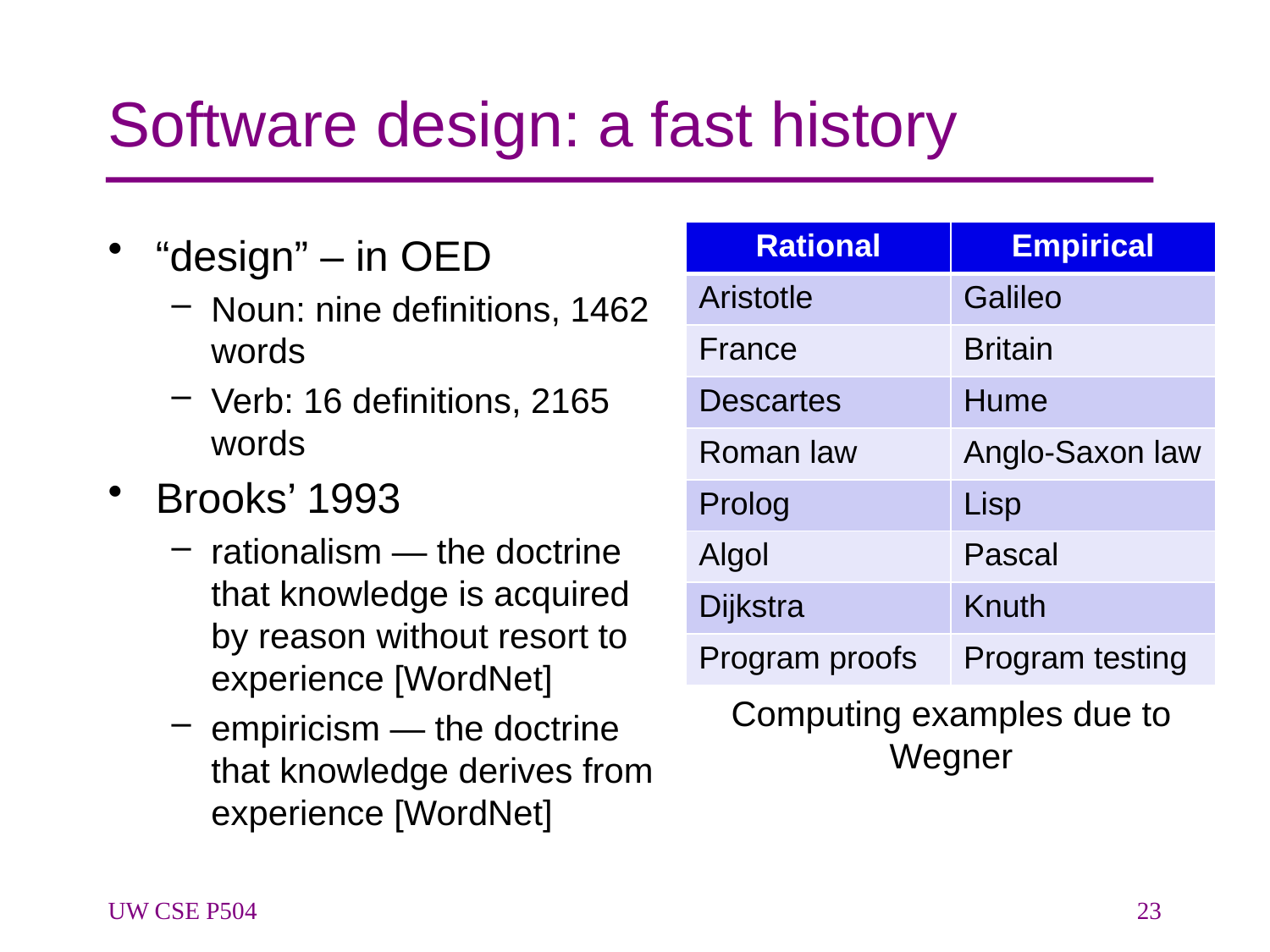

# Software design: a fast history
“design” – in OED
Noun: nine definitions, 1462 words
Verb: 16 definitions, 2165 words
Brooks’ 1993
rationalism — the doctrine that knowledge is acquired by reason without resort to experience [WordNet]
empiricism — the doctrine that knowledge derives from experience [WordNet]
| Rational | Empirical |
| --- | --- |
| Aristotle | Galileo |
| France | Britain |
| Descartes | Hume |
| Roman law | Anglo-Saxon law |
| Prolog | Lisp |
| Algol | Pascal |
| Dijkstra | Knuth |
| Program proofs | Program testing |
Computing examples due to Wegner
UW CSE P504
23